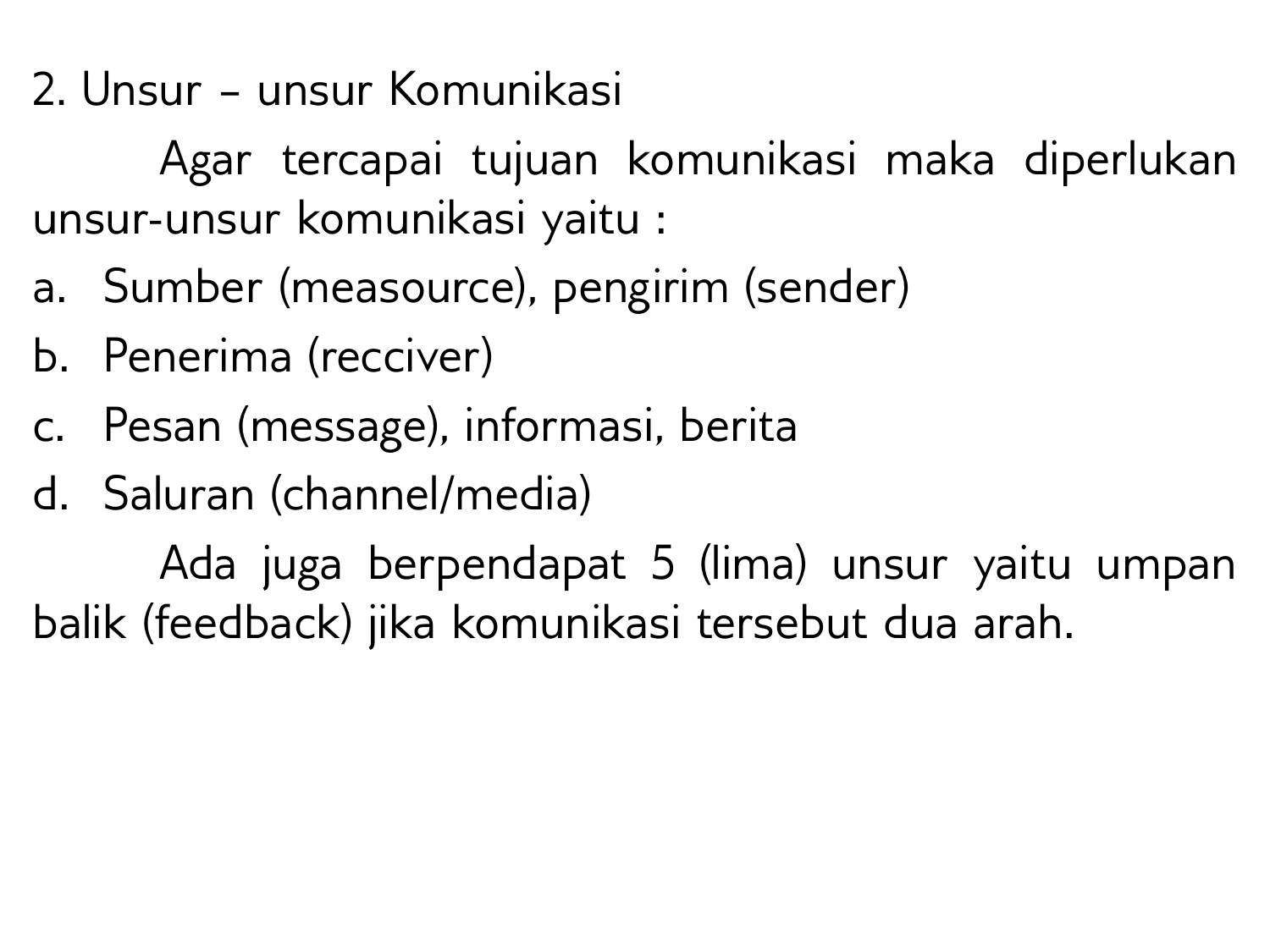

2. Unsur – unsur Komunikasi
	Agar tercapai tujuan komunikasi maka diperlukan unsur-unsur komunikasi yaitu :
Sumber (measource), pengirim (sender)
Penerima (recciver)
Pesan (message), informasi, berita
Saluran (channel/media)
	Ada juga berpendapat 5 (lima) unsur yaitu umpan balik (feedback) jika komunikasi tersebut dua arah.